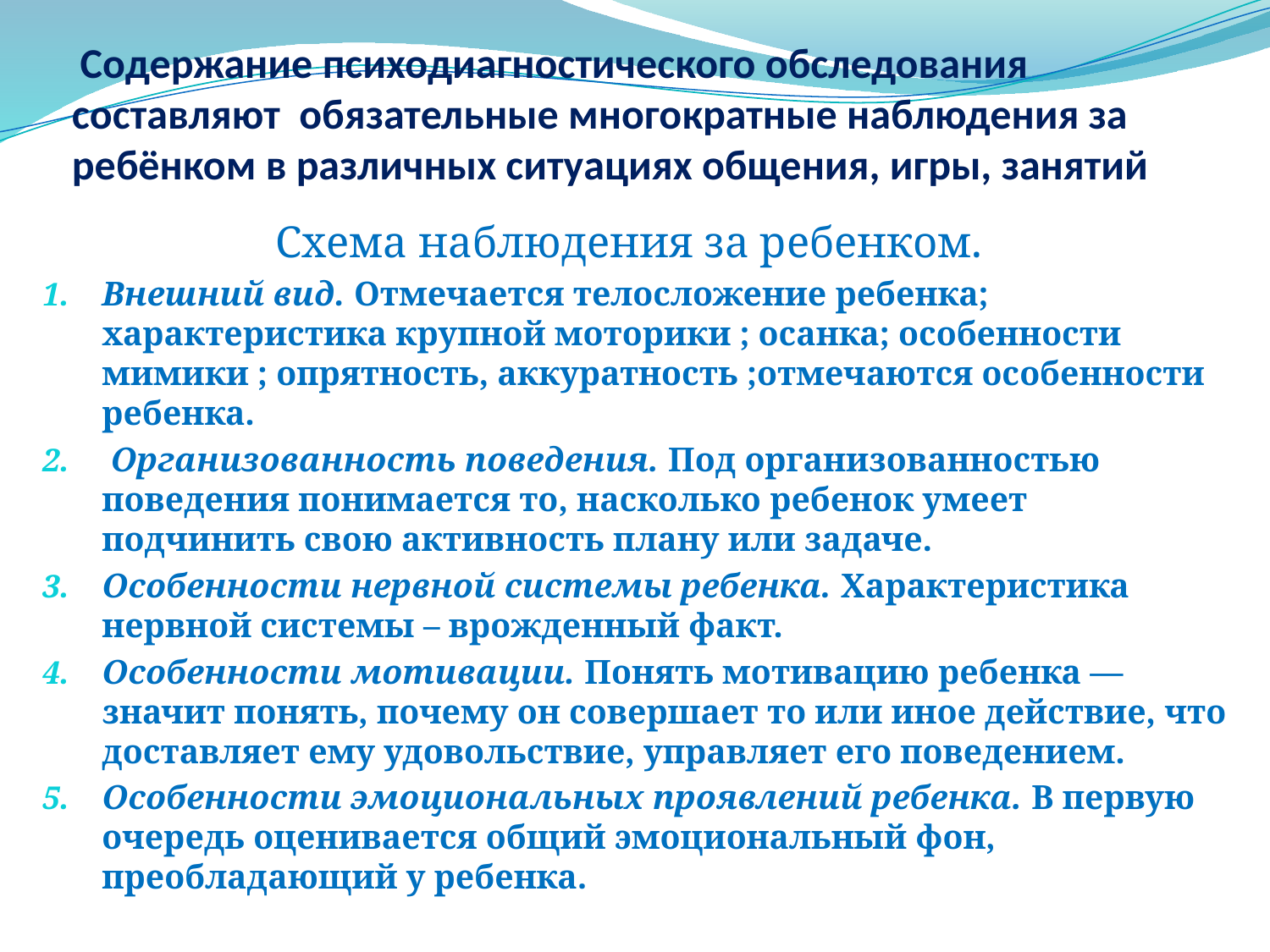

Содержание психодиагностического обследования составляют  обязательные многократные наблюдения за ребёнком в различных ситуациях общения, игры, занятий
Схема наблюдения за ребенком.
Внешний вид. Отмечается телосложение ребенка; характеристика крупной моторики ; осанка; особенности мимики ; опрятность, аккуратность ;отмечаются особенности ребенка.
 Организованность поведения. Под организованностью поведения понимается то, насколько ребенок умеет подчинить свою активность плану или задаче.
Особенности нервной системы ребенка. Характеристика нервной системы – врожденный факт.
Особенности мотивации. Понять мотивацию ребенка — значит понять, почему он совершает то или иное действие, что доставляет ему удовольствие, управляет его поведением.
Особенности эмоциональных проявлений ребенка. В первую очередь оценивается общий эмоциональный фон, преобладающий у ребенка.